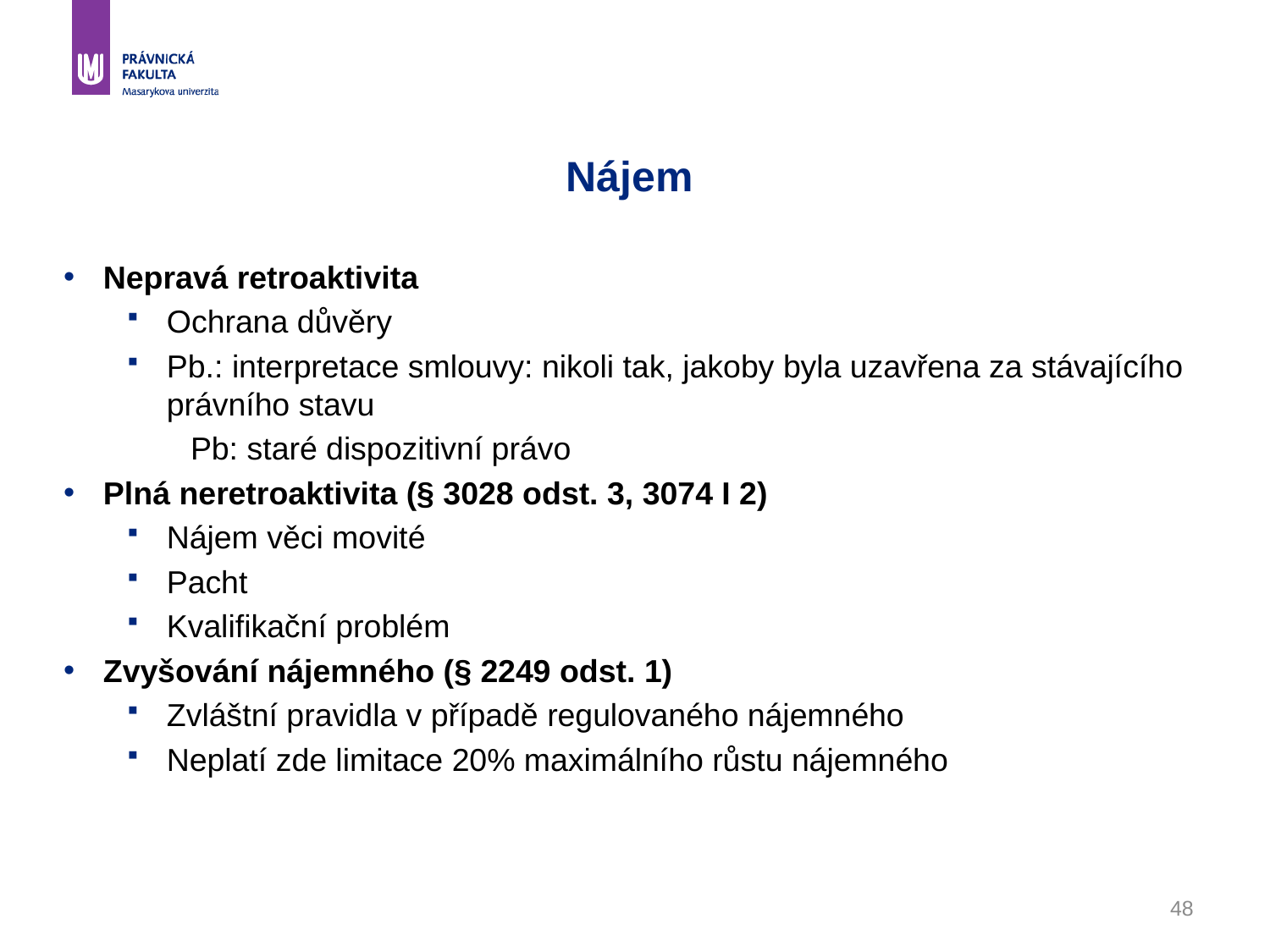

# Nájem

Nepravá retroaktivita
Ochrana důvěry
Pb.: interpretace smlouvy: nikoli tak, jakoby byla uzavřena za stávajícího právního stavu
Pb: staré dispozitivní právo
Plná neretroaktivita (§ 3028 odst. 3, 3074 I 2)
Nájem věci movité
Pacht
Kvalifikační problém
Zvyšování nájemného (§ 2249 odst. 1)
Zvláštní pravidla v případě regulovaného nájemného
Neplatí zde limitace 20% maximálního růstu nájemného
48